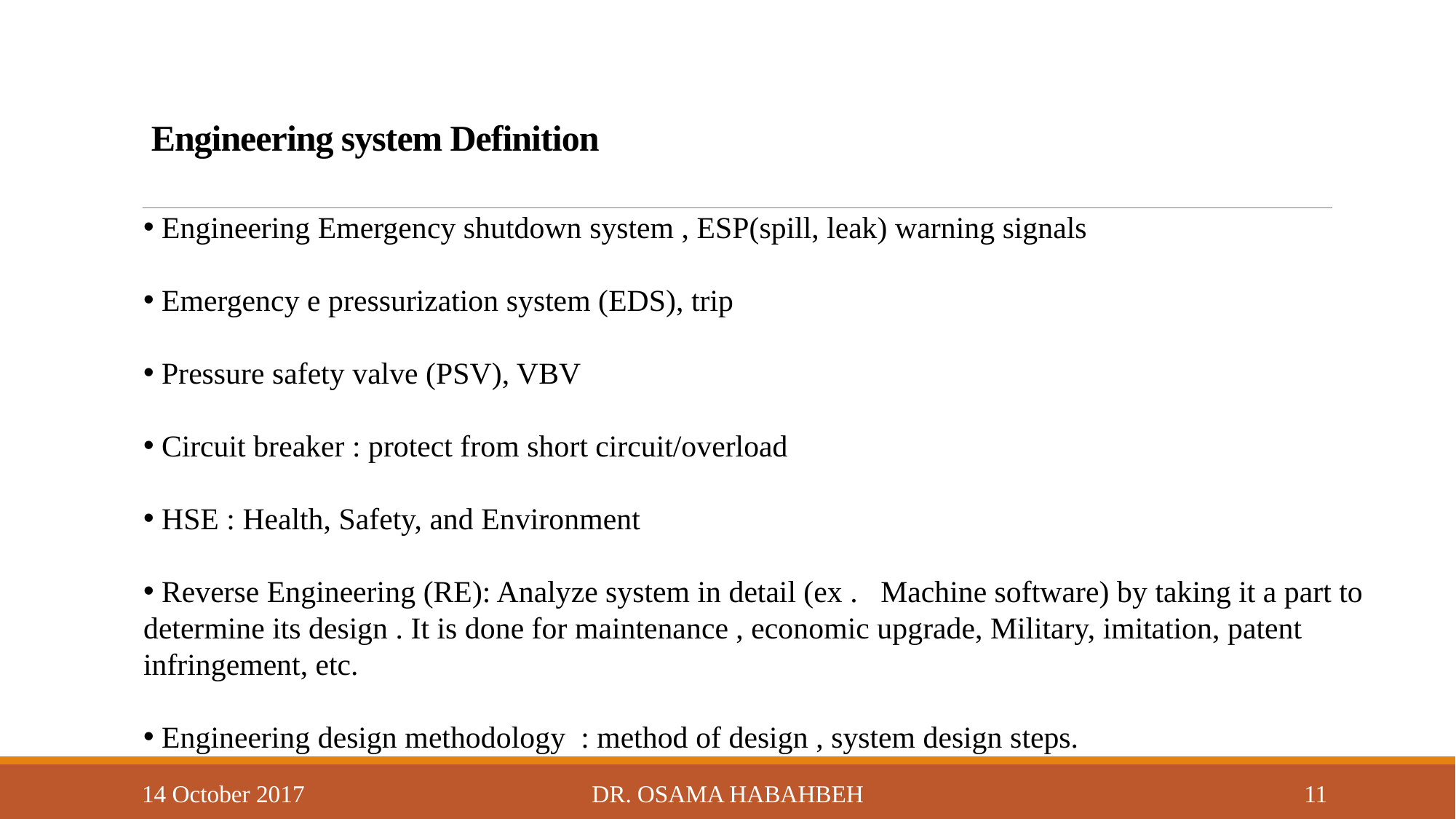

# Engineering system Definition
 Engineering Emergency shutdown system , ESP(spill, leak) warning signals

 Emergency e pressurization system (EDS), trip

 Pressure safety valve (PSV), VBV

 Circuit breaker : protect from short circuit/overload

 HSE : Health, Safety, and Environment

 Reverse Engineering (RE): Analyze system in detail (ex .   Machine software) by taking it a part to determine its design . It is done for maintenance , economic upgrade, Military, imitation, patent infringement, etc.

 Engineering design methodology  : method of design , system design steps.

14 October 2017
Dr. Osama Habahbeh
11